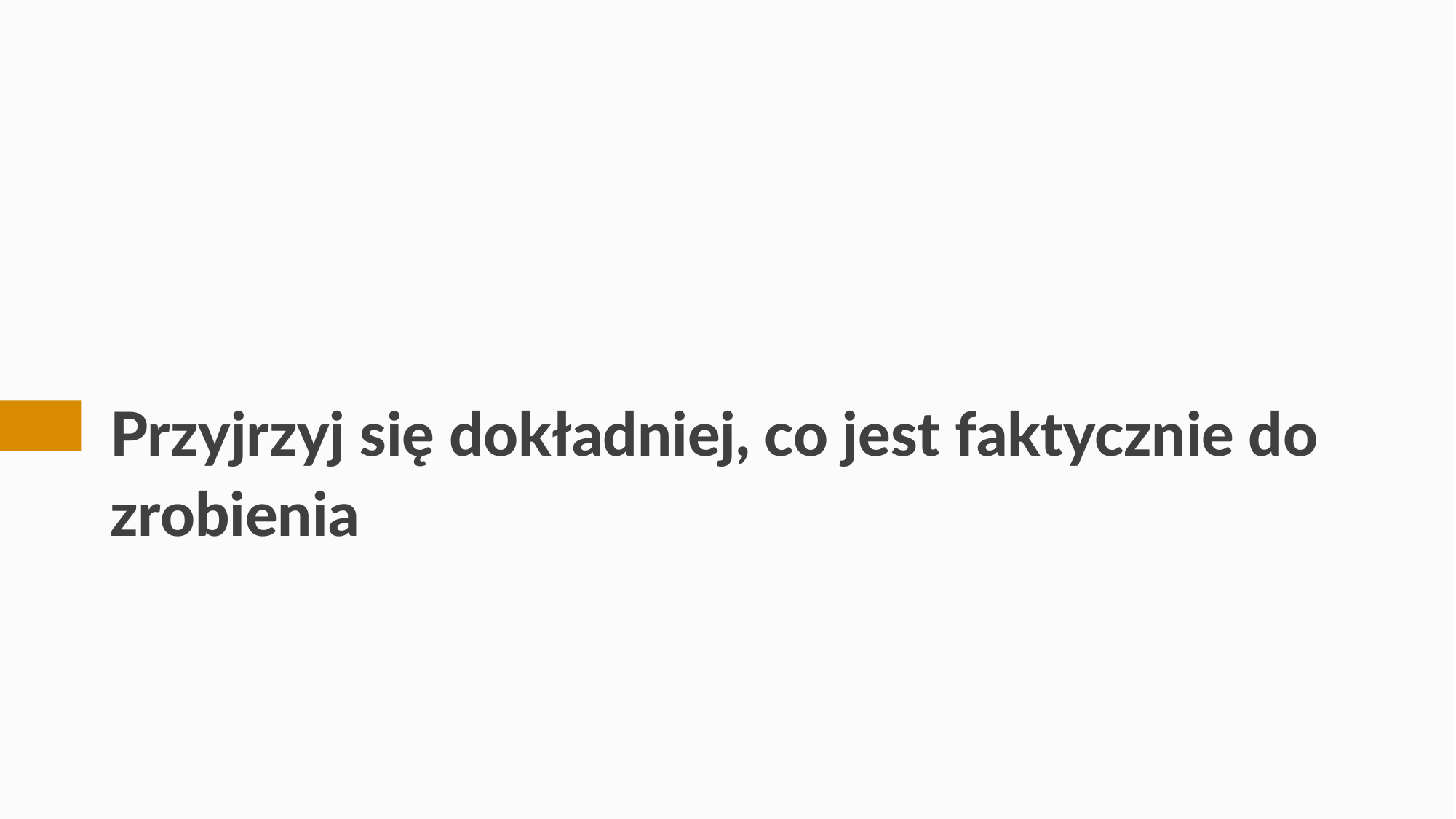

# Przyjrzyj się dokładniej, co jest faktycznie do zrobienia